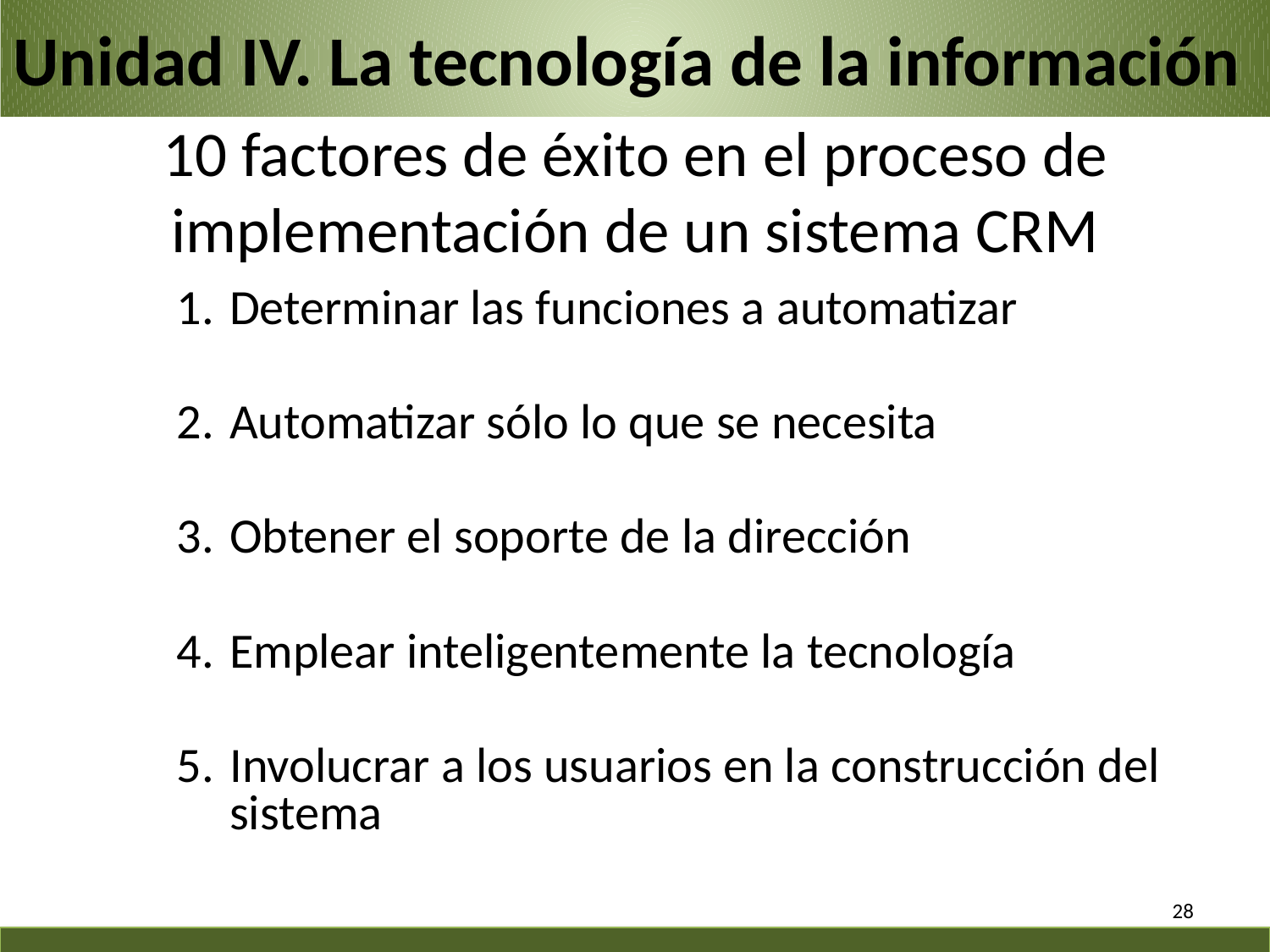

Unidad IV. La tecnología de la información
10 factores de éxito en el proceso de implementación de un sistema CRM
Determinar las funciones a automatizar

Automatizar sólo lo que se necesita

Obtener el soporte de la dirección

Emplear inteligentemente la tecnología

Involucrar a los usuarios en la construcción del sistema
28